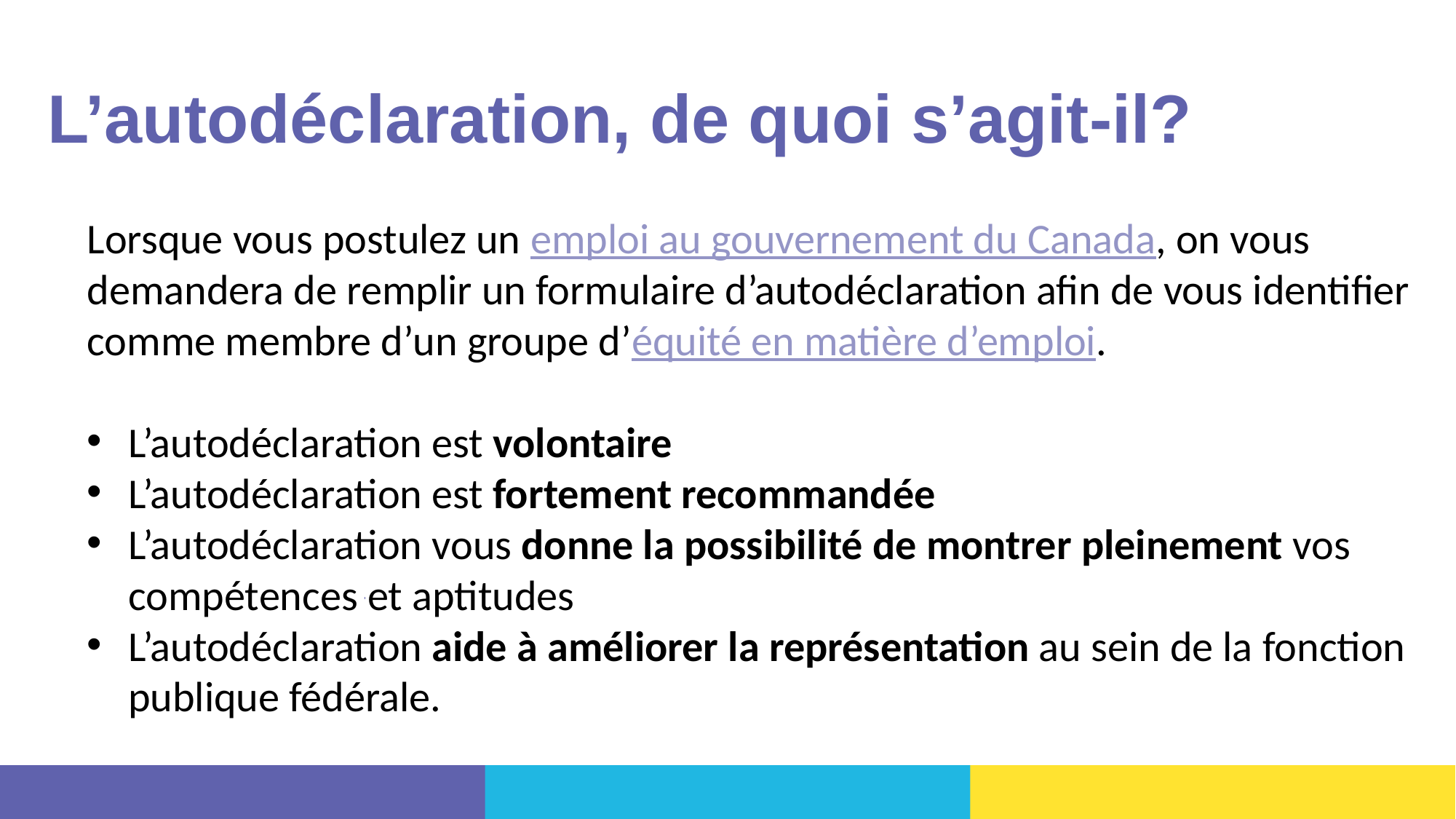

L’autodéclaration, de quoi s’agit-il?
Lorsque vous postulez un emploi au gouvernement du Canada, on vous demandera de remplir un formulaire d’autodéclaration afin de vous identifier comme membre d’un groupe d’équité en matière d’emploi.

L’autodéclaration est volontaire
L’autodéclaration est fortement recommandée
L’autodéclaration vous donne la possibilité de montrer pleinement vos compétences et aptitudes
L’autodéclaration aide à améliorer la représentation au sein de la fonction publique fédérale.